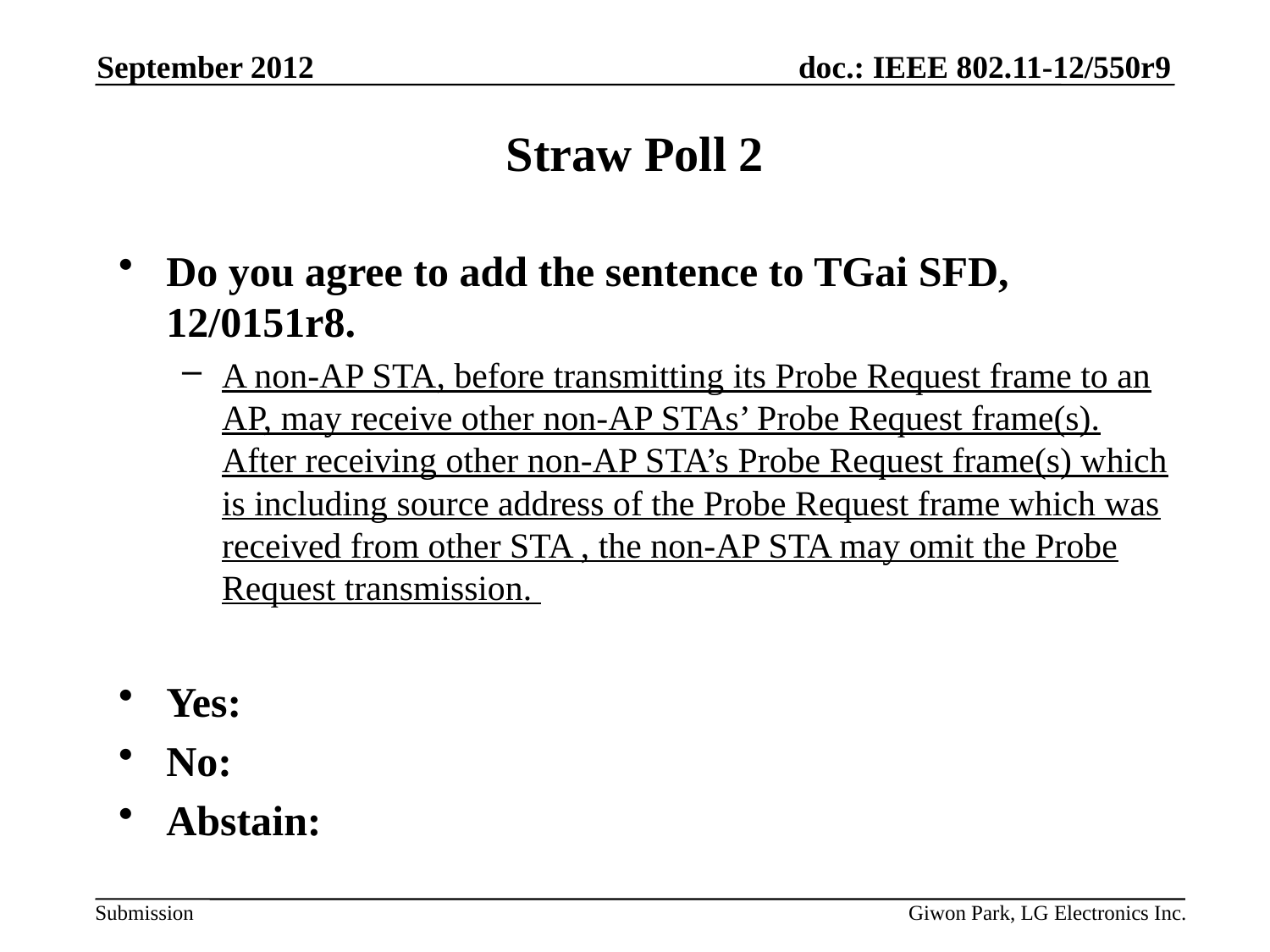

September 2012
# Straw Poll 2
Do you agree to add the sentence to TGai SFD, 12/0151r8.
A non-AP STA, before transmitting its Probe Request frame to an AP, may receive other non-AP STAs’ Probe Request frame(s). After receiving other non-AP STA’s Probe Request frame(s) which is including source address of the Probe Request frame which was received from other STA , the non-AP STA may omit the Probe Request transmission.

Yes:
No:
Abstain:
Giwon Park, LG Electronics Inc.